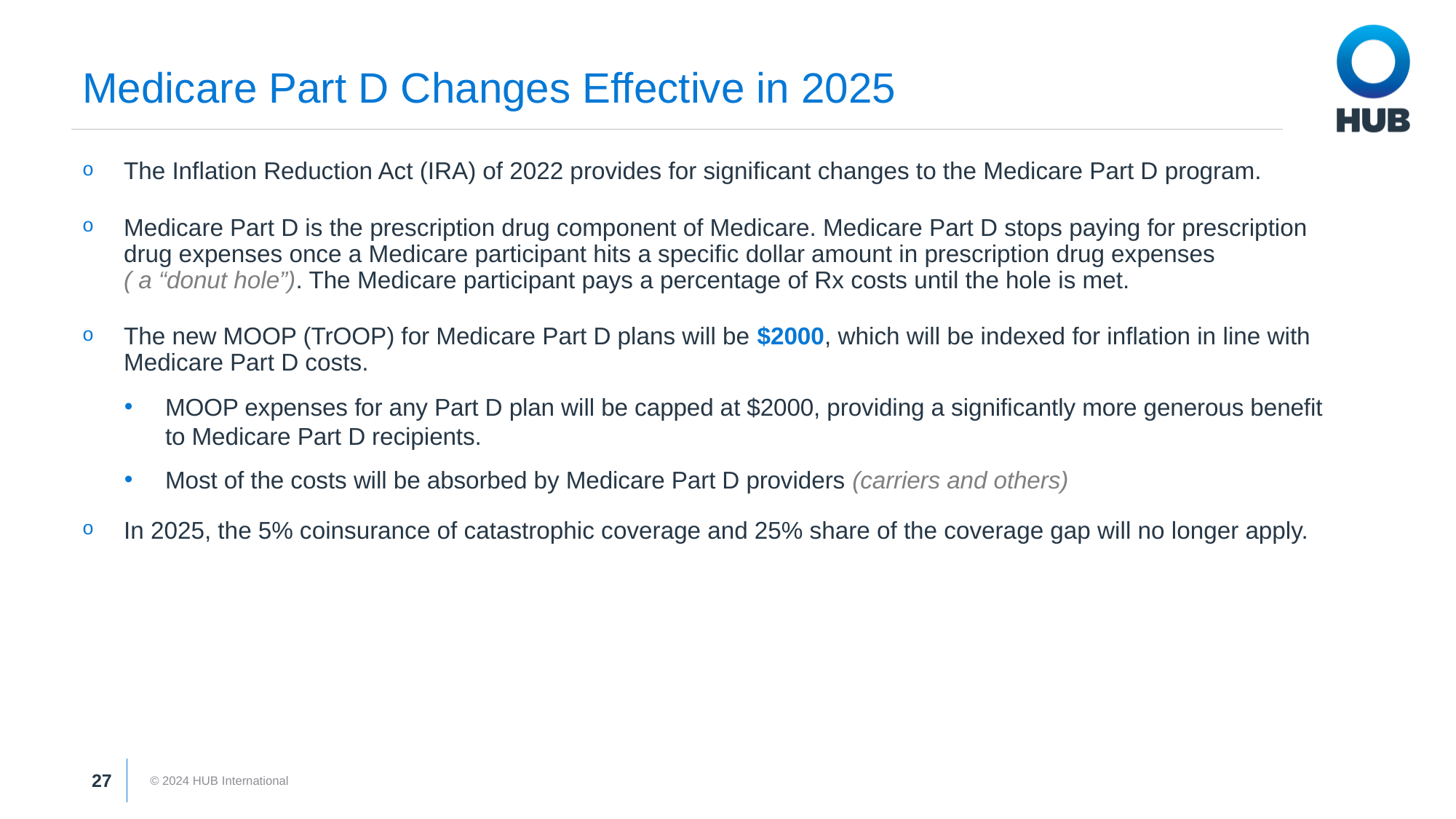

# Medicare Part D Changes Effective in 2025
The Inflation Reduction Act (IRA) of 2022 provides for significant changes to the Medicare Part D program.
Medicare Part D is the prescription drug component of Medicare. Medicare Part D stops paying for prescription drug expenses once a Medicare participant hits a specific dollar amount in prescription drug expenses
( a “donut hole”). The Medicare participant pays a percentage of Rx costs until the hole is met.
The new MOOP (TrOOP) for Medicare Part D plans will be $2000, which will be indexed for inflation in line with Medicare Part D costs.
MOOP expenses for any Part D plan will be capped at $2000, providing a significantly more generous benefit
to Medicare Part D recipients.
Most of the costs will be absorbed by Medicare Part D providers (carriers and others)
In 2025, the 5% coinsurance of catastrophic coverage and 25% share of the coverage gap will no longer apply.